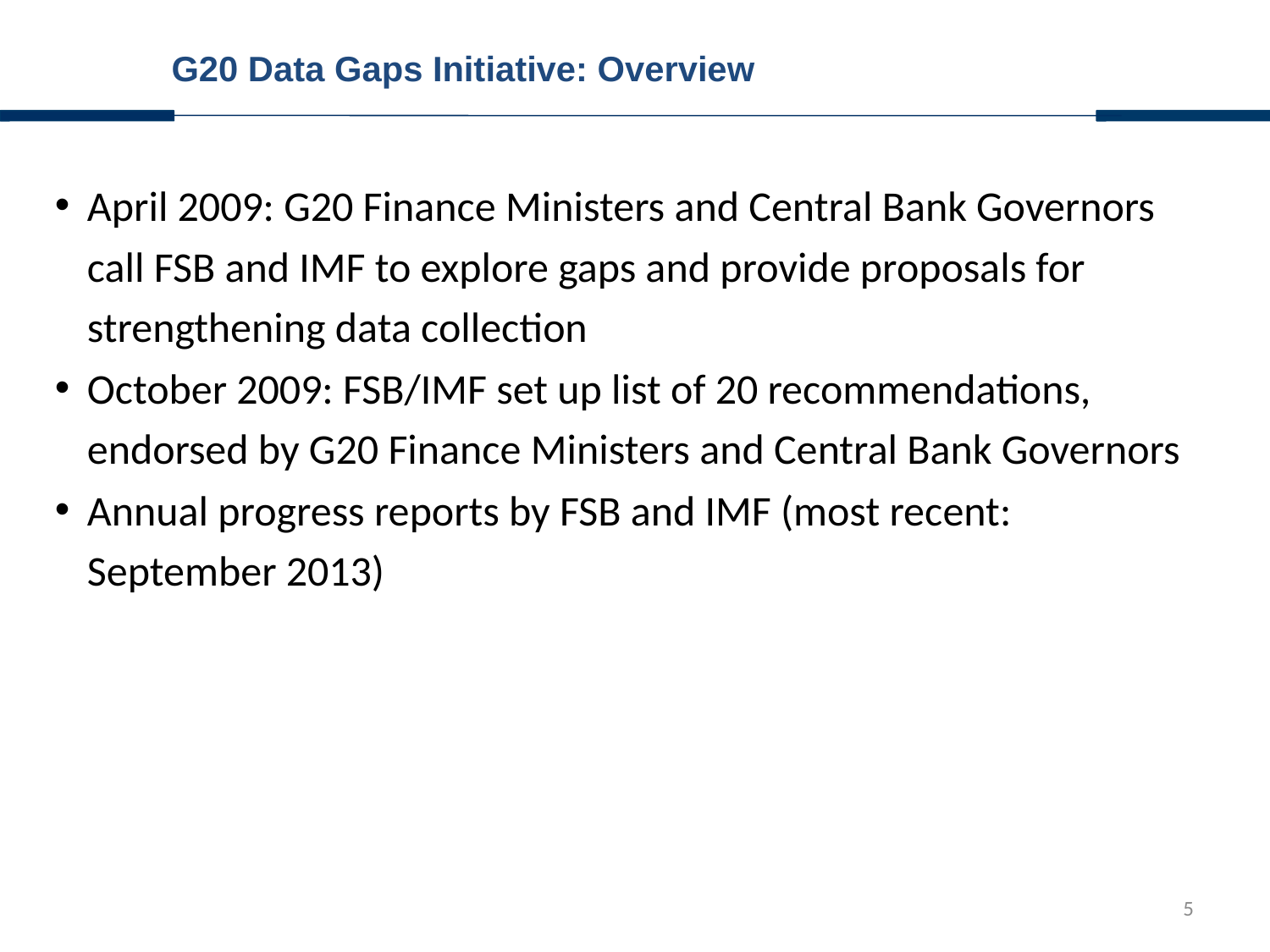

G20 Data Gaps Initiative: Overview
April 2009: G20 Finance Ministers and Central Bank Governors
call FSB and IMF to explore gaps and provide proposals for strengthening data collection
October 2009: FSB/IMF set up list of 20 recommendations, endorsed by G20 Finance Ministers and Central Bank Governors
Annual progress reports by FSB and IMF (most recent:
September 2013)